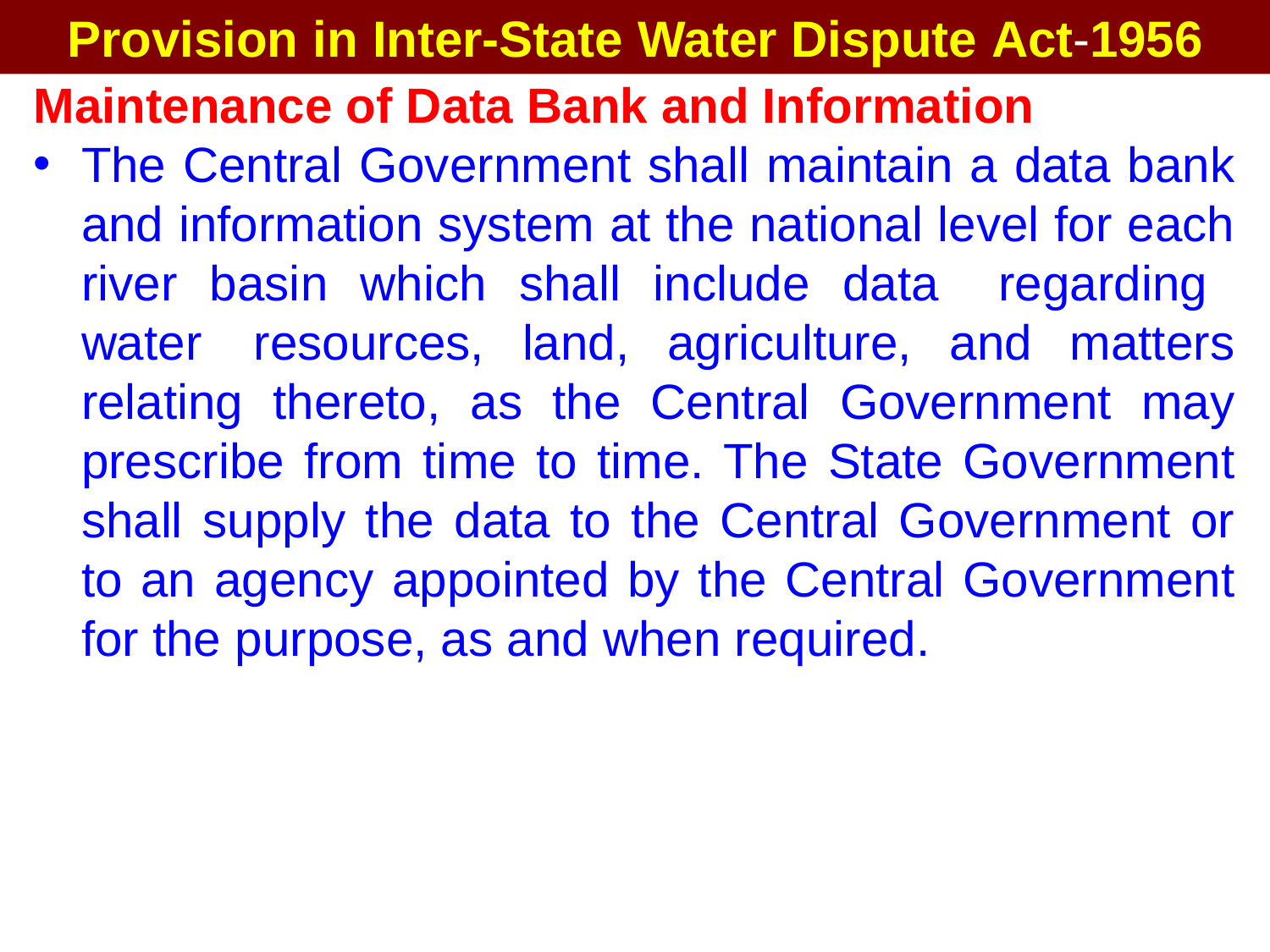

# Provision in Inter-State Water Dispute Act-1956
Maintenance of Data Bank and Information
The Central Government shall maintain a data bank and information system at the national level for each river basin which shall include data   regarding   water  resources, land, agriculture, and matters relating thereto, as the Central Government may prescribe from time to time. The State Government shall supply the data to the Central Government or to an agency appointed by the Central Government for the purpose, as and when required.